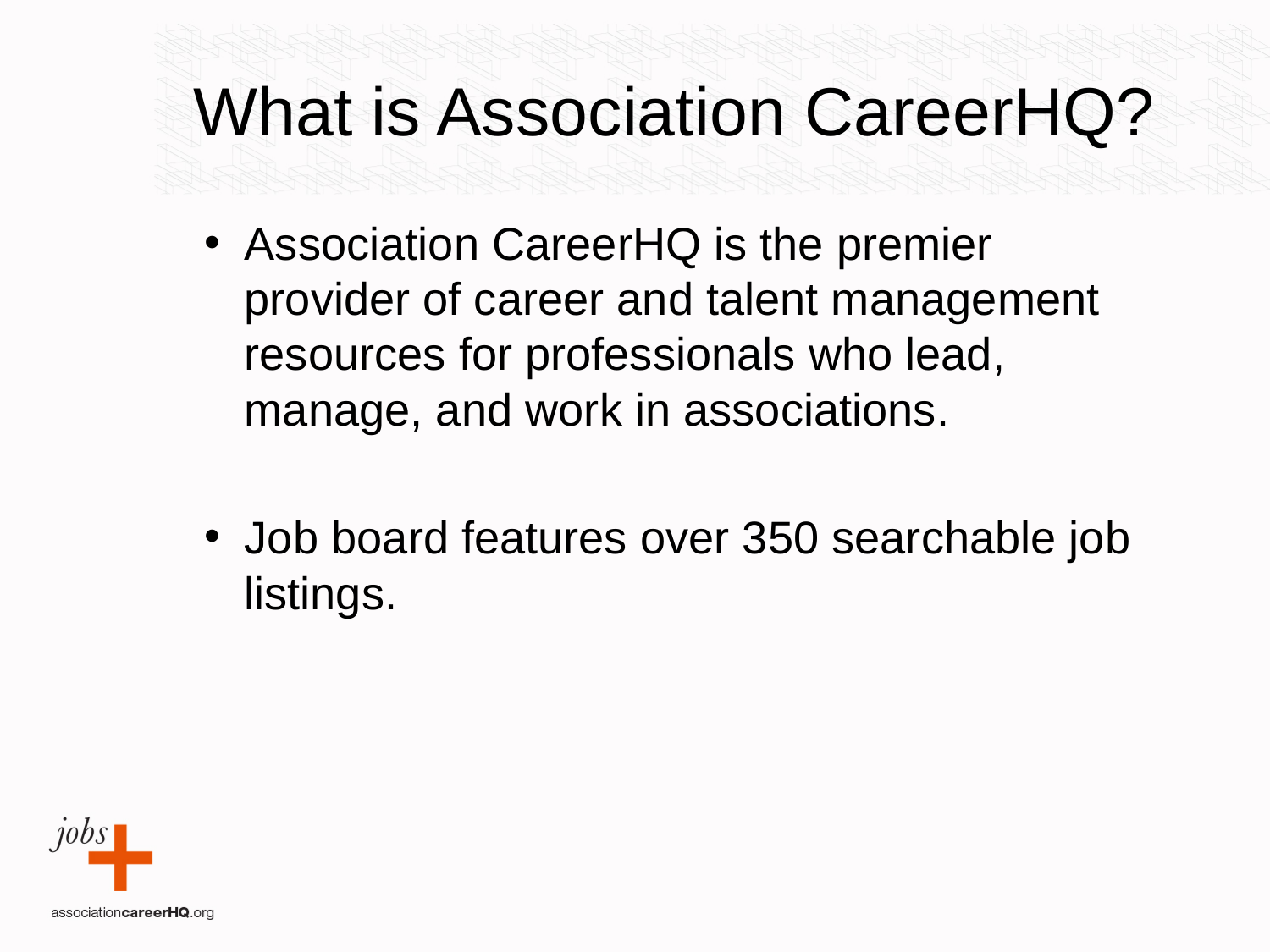

# What is Association CareerHQ?
Association CareerHQ is the premier provider of career and talent management resources for professionals who lead, manage, and work in associations.

Job board features over 350 searchable job listings.